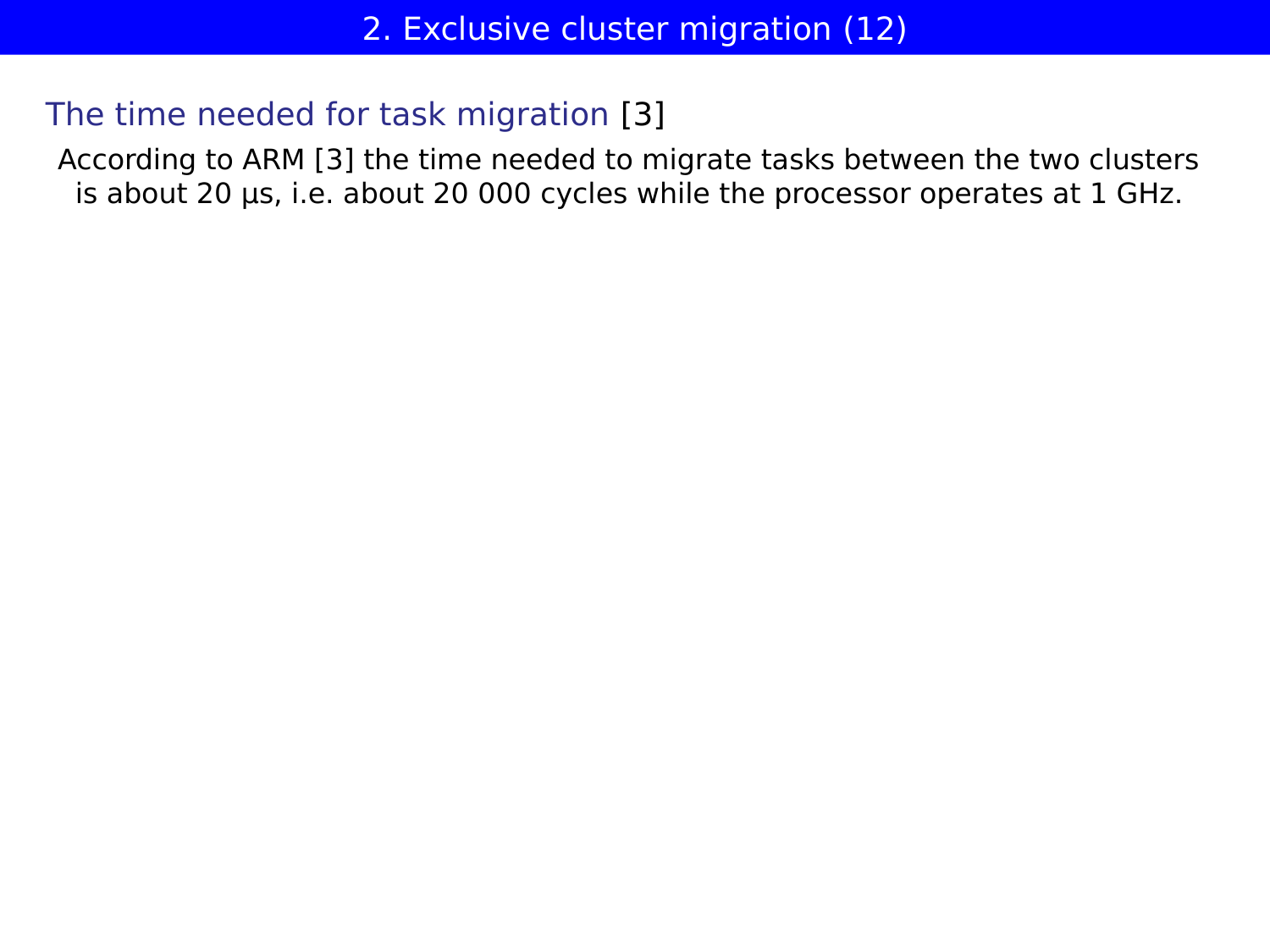

# 2. Exclusive cluster migration (12)
The time needed for task migration [3]
According to ARM [3] the time needed to migrate tasks between the two clusters
  is about 20 µs, i.e. about 20 000 cycles while the processor operates at 1 GHz.